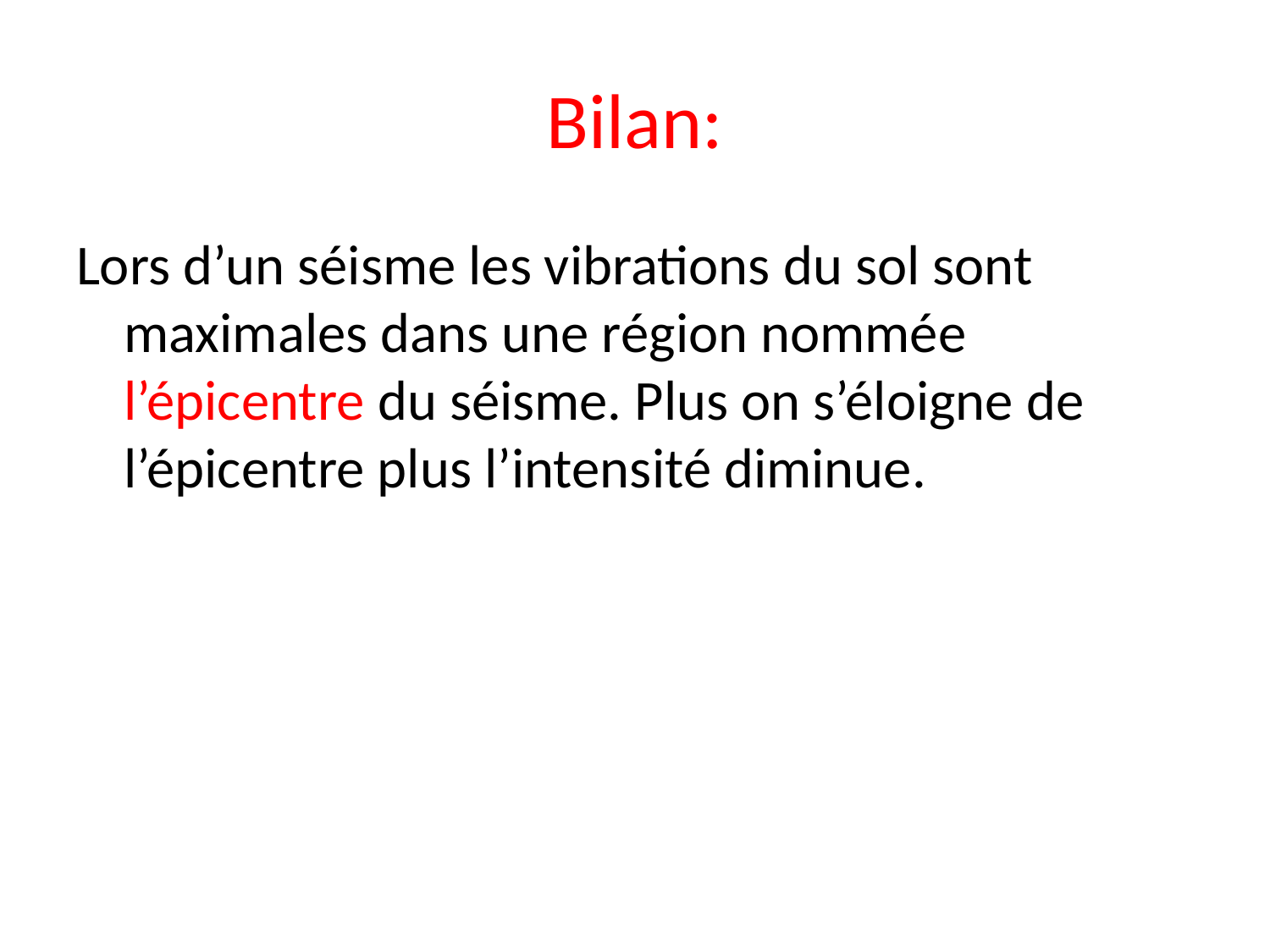

# Bilan:
Lors d’un séisme les vibrations du sol sont maximales dans une région nommée l’épicentre du séisme. Plus on s’éloigne de l’épicentre plus l’intensité diminue.